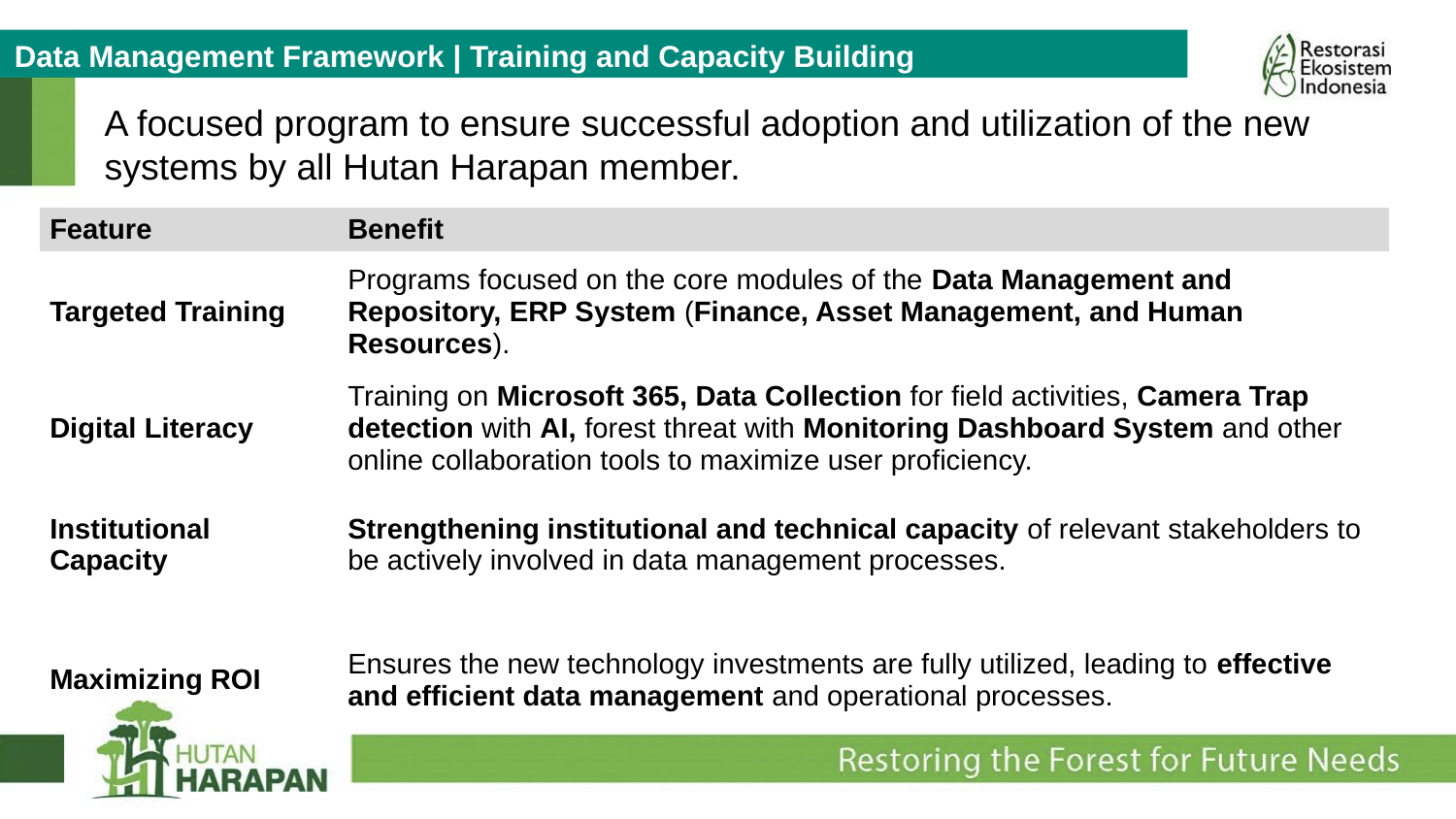

Data Management Framework | Training and Capacity Building
A focused program to ensure successful adoption and utilization of the new systems by all Hutan Harapan member.
| Feature | Benefit |
| --- | --- |
| Targeted Training | Programs focused on the core modules of the Data Management and Repository, ERP System (Finance, Asset Management, and Human Resources). |
| Digital Literacy | Training on Microsoft 365, Data Collection for field activities, Camera Trap detection with AI, forest threat with Monitoring Dashboard System and other online collaboration tools to maximize user proficiency. |
| Institutional Capacity | Strengthening institutional and technical capacity of relevant stakeholders to be actively involved in data management processes. |
| Maximizing ROI | Ensures the new technology investments are fully utilized, leading to effective and efficient data management and operational processes. |